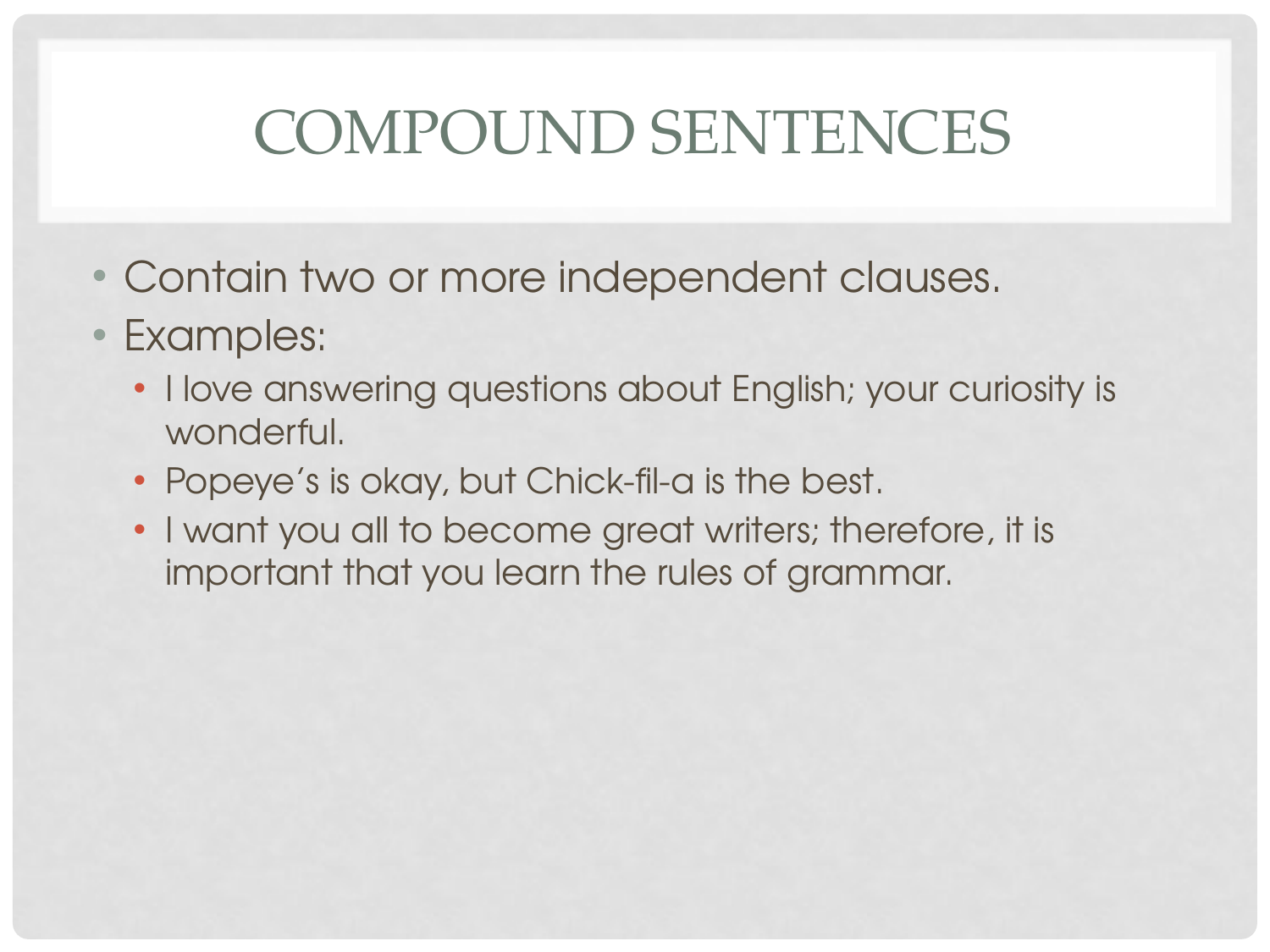

# Compound Sentences
Contain two or more independent clauses.
Examples:
I love answering questions about English; your curiosity is wonderful.
Popeye’s is okay, but Chick-fil-a is the best.
I want you all to become great writers; therefore, it is important that you learn the rules of grammar.